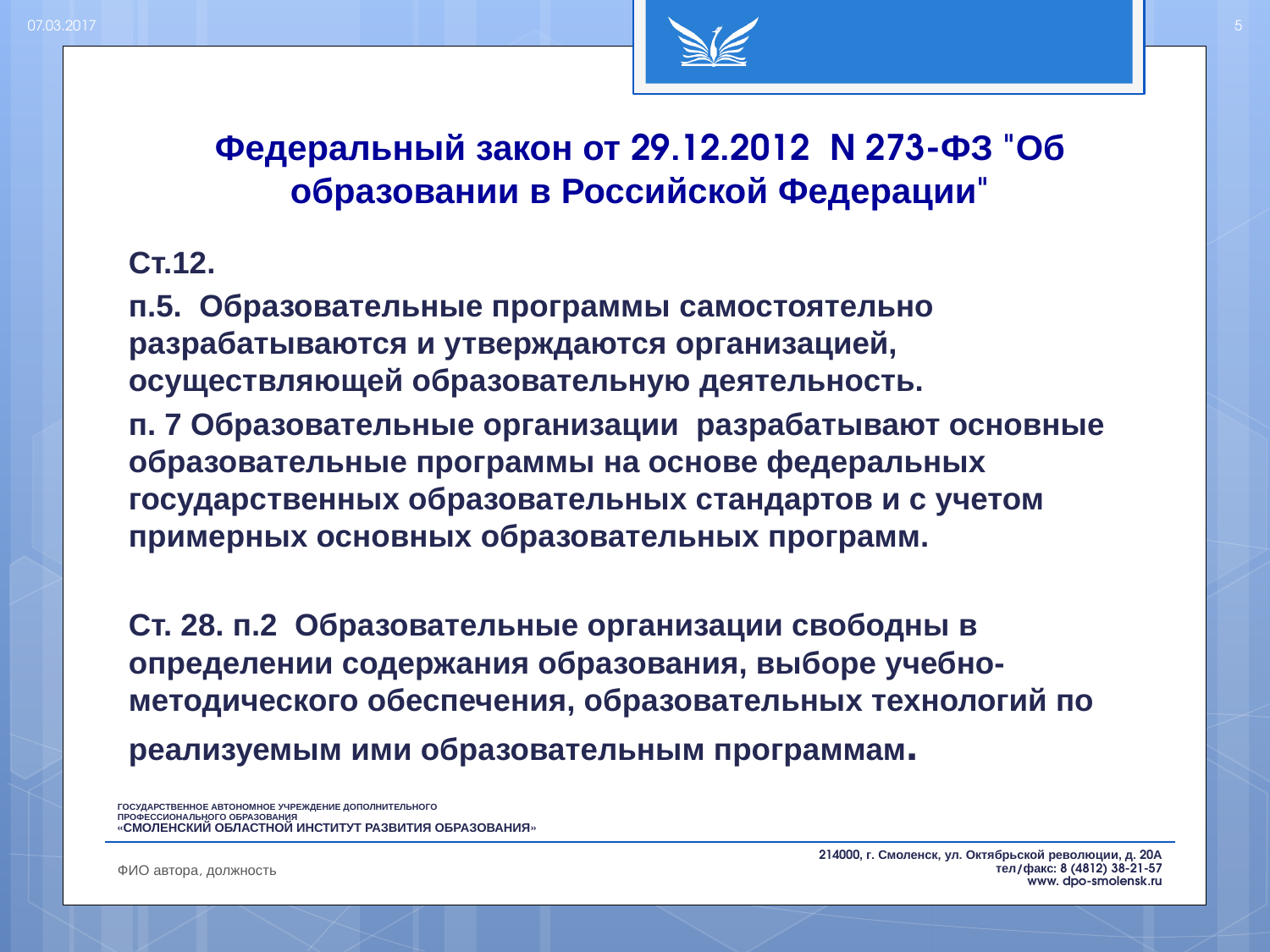

07.03.2017
5
# Федеральный закон от 29.12.2012  N 273-ФЗ "Об образовании в Российской Федерации"
Ст.12.
п.5.  Образовательные программы самостоятельно разрабатываются и утверждаются организацией, осуществляющей образовательную деятельность.
п. 7 Образовательные организации  разрабатывают основные образовательные программы на основе федеральных государственных образовательных стандартов и с учетом примерных основных образовательных программ.

Ст. 28. п.2  Образовательные организации свободны в определении содержания образования, выборе учебно-методического обеспечения, образовательных технологий по реализуемым ими образовательным программам.

ФИО автора, должность